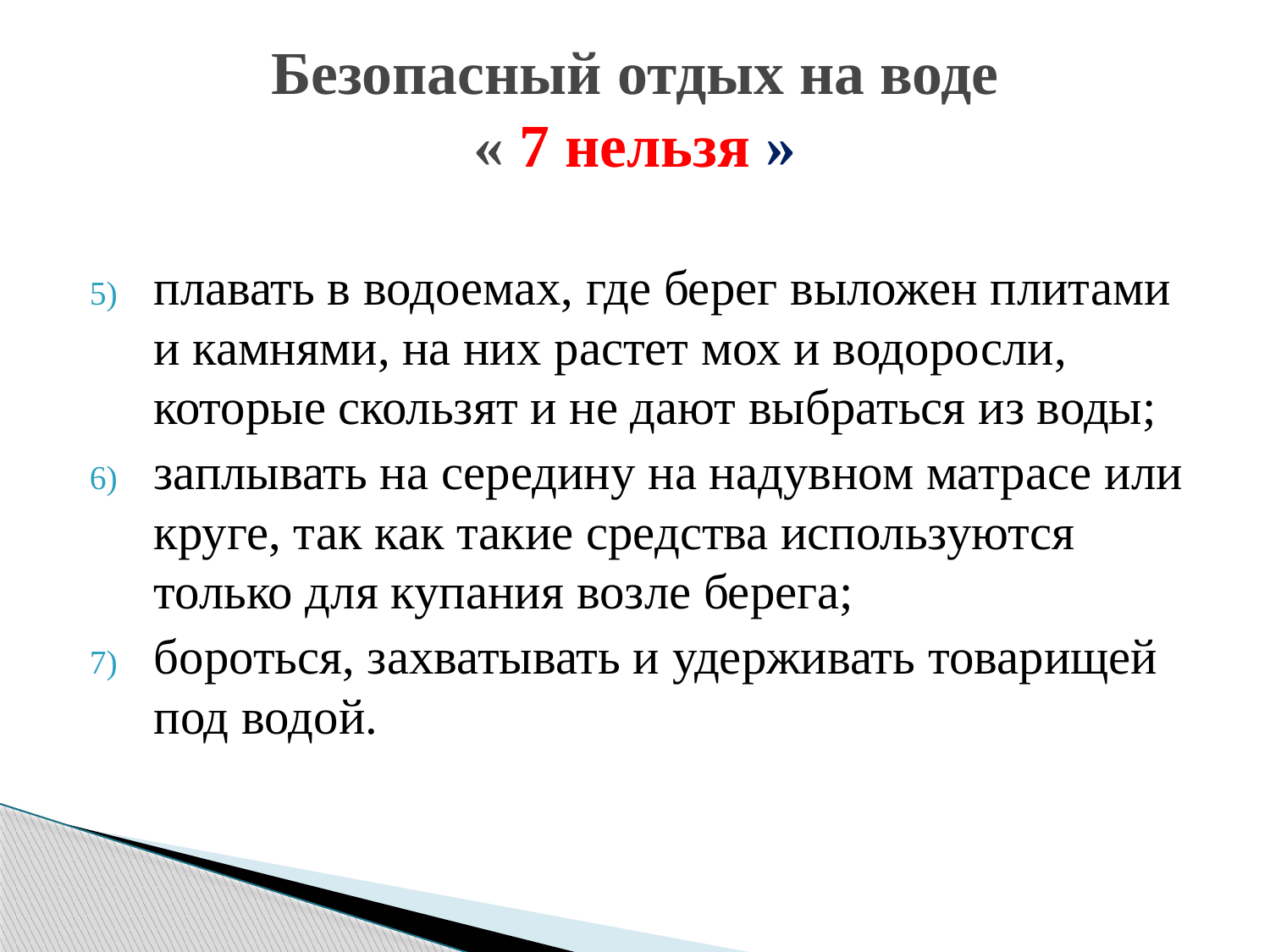

# Безопасный отдых на воде « 7 нельзя »

плавать в водоемах, где берег выложен плитами и камнями, на них растет мох и водоросли, которые скользят и не дают выбраться из воды;
заплывать на середину на надувном матрасе или круге, так как такие средства используются только для купания возле берега;
бороться, захватывать и удерживать товарищей под водой.